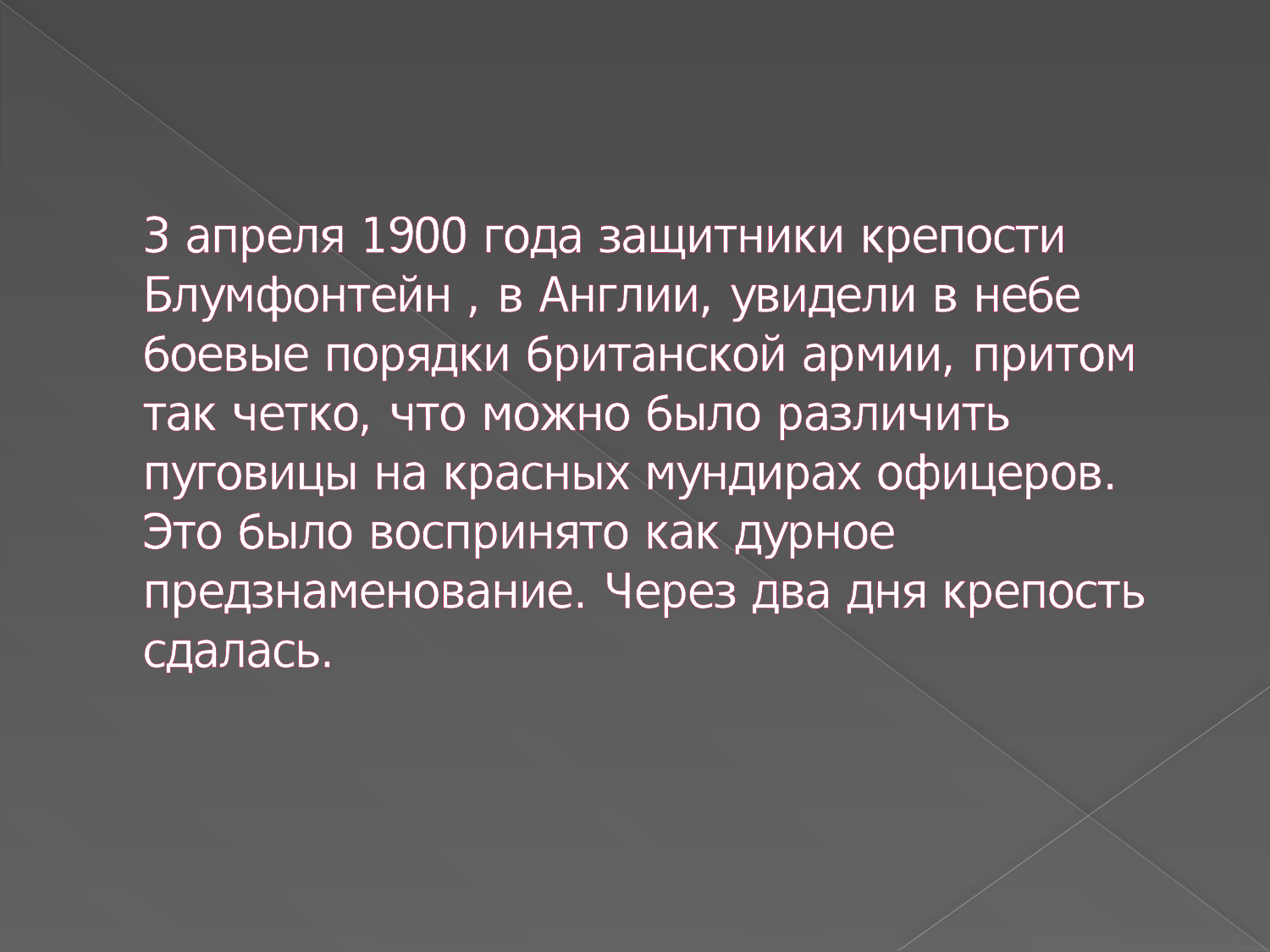

# 3 апреля 1900 года защитники крепости Блумфонтейн , в Англии, увидели в небе боевые порядки британской армии, притом так четко, что можно было различить пуговицы на красных мундирах офицеров. Это было воспринято как дурное предзнаменование. Через два дня крепость сдалась.